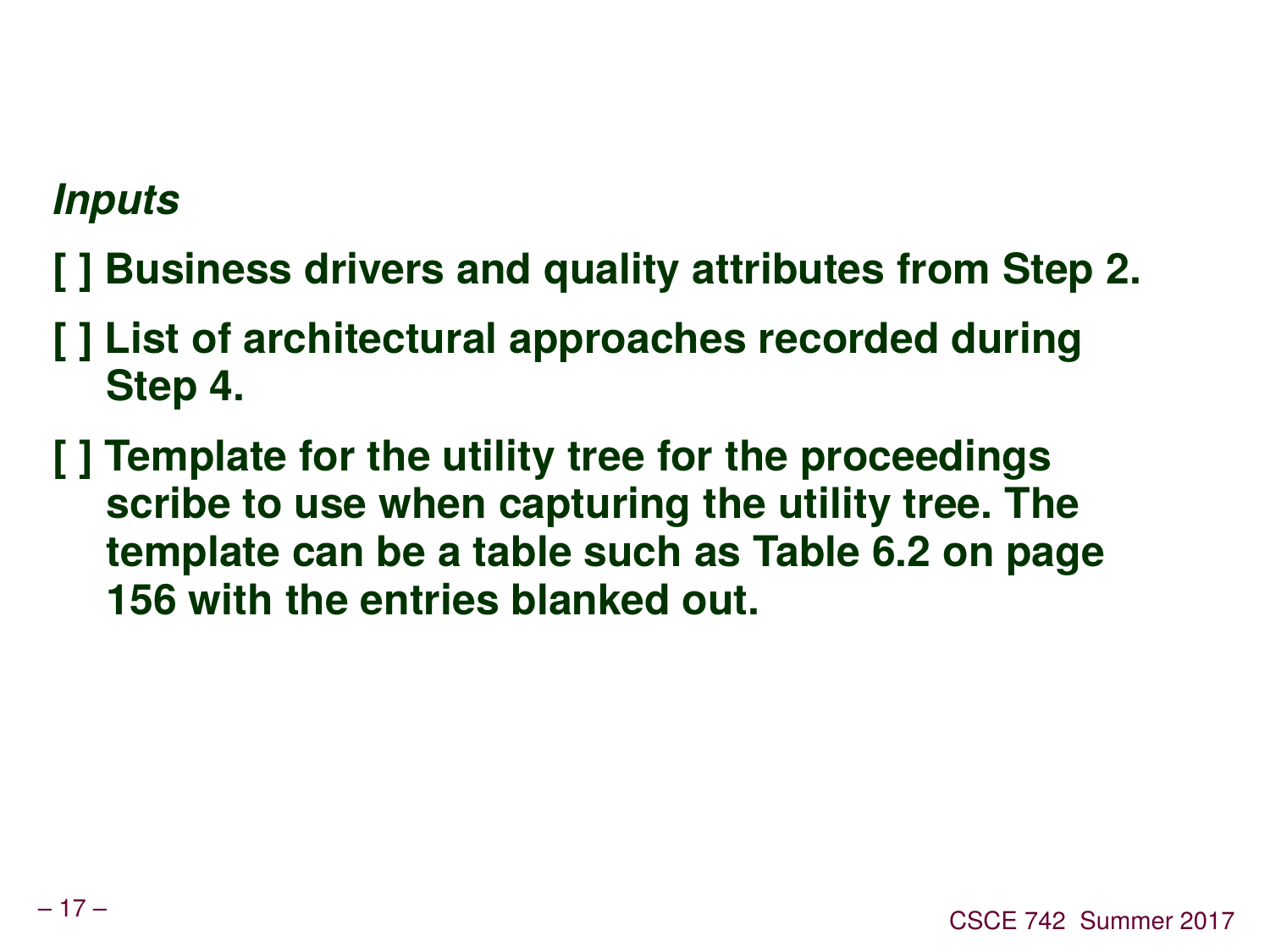

#
Inputs
[ ] Business drivers and quality attributes from Step 2.
[ ] List of architectural approaches recorded during Step 4.
[ ] Template for the utility tree for the proceedings scribe to use when capturing the utility tree. The template can be a table such as Table 6.2 on page 156 with the entries blanked out.